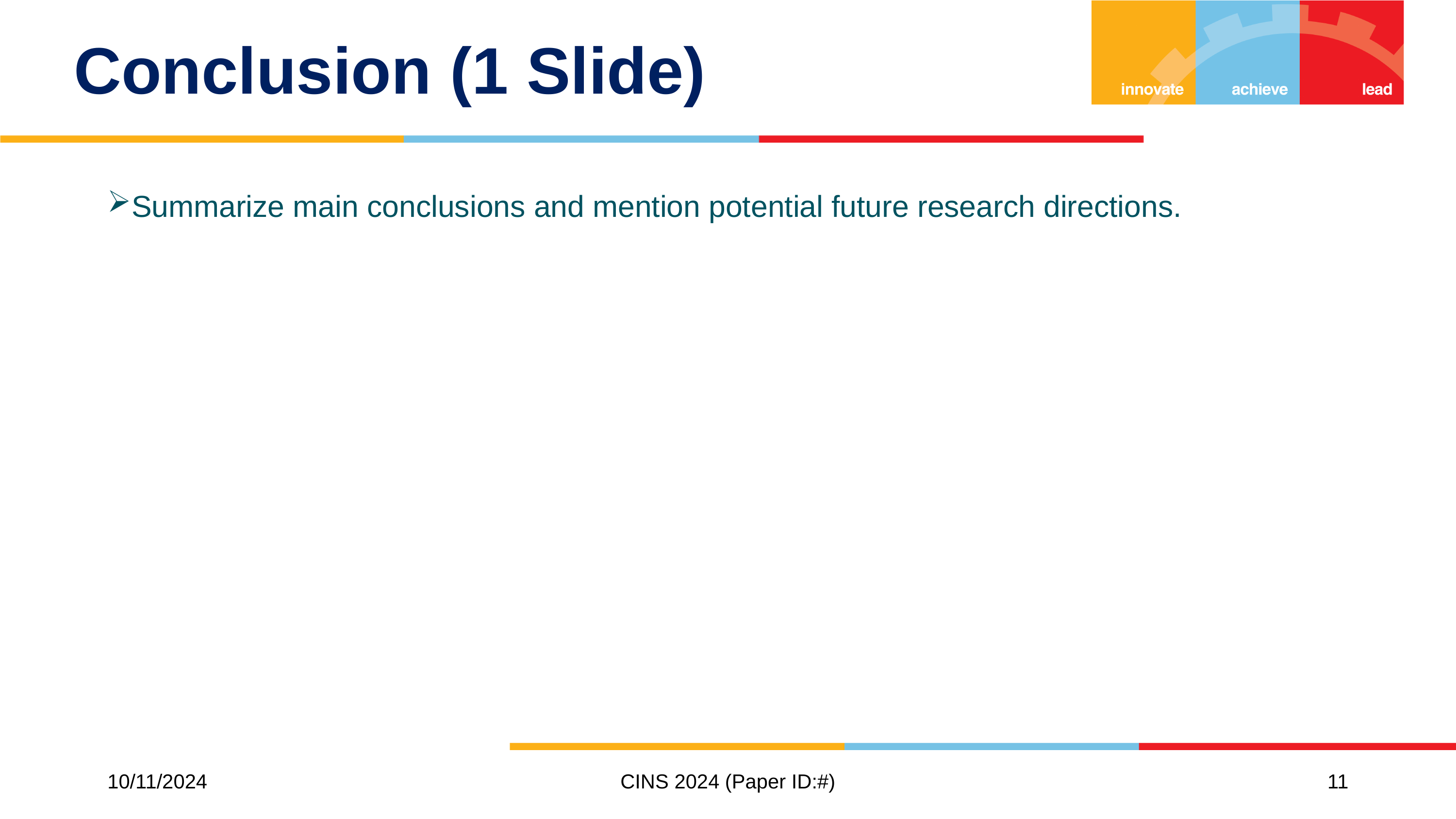

# Conclusion (1 Slide)
Summarize main conclusions and mention potential future research directions.
10/11/2024
CINS 2024 (Paper ID:#)
11